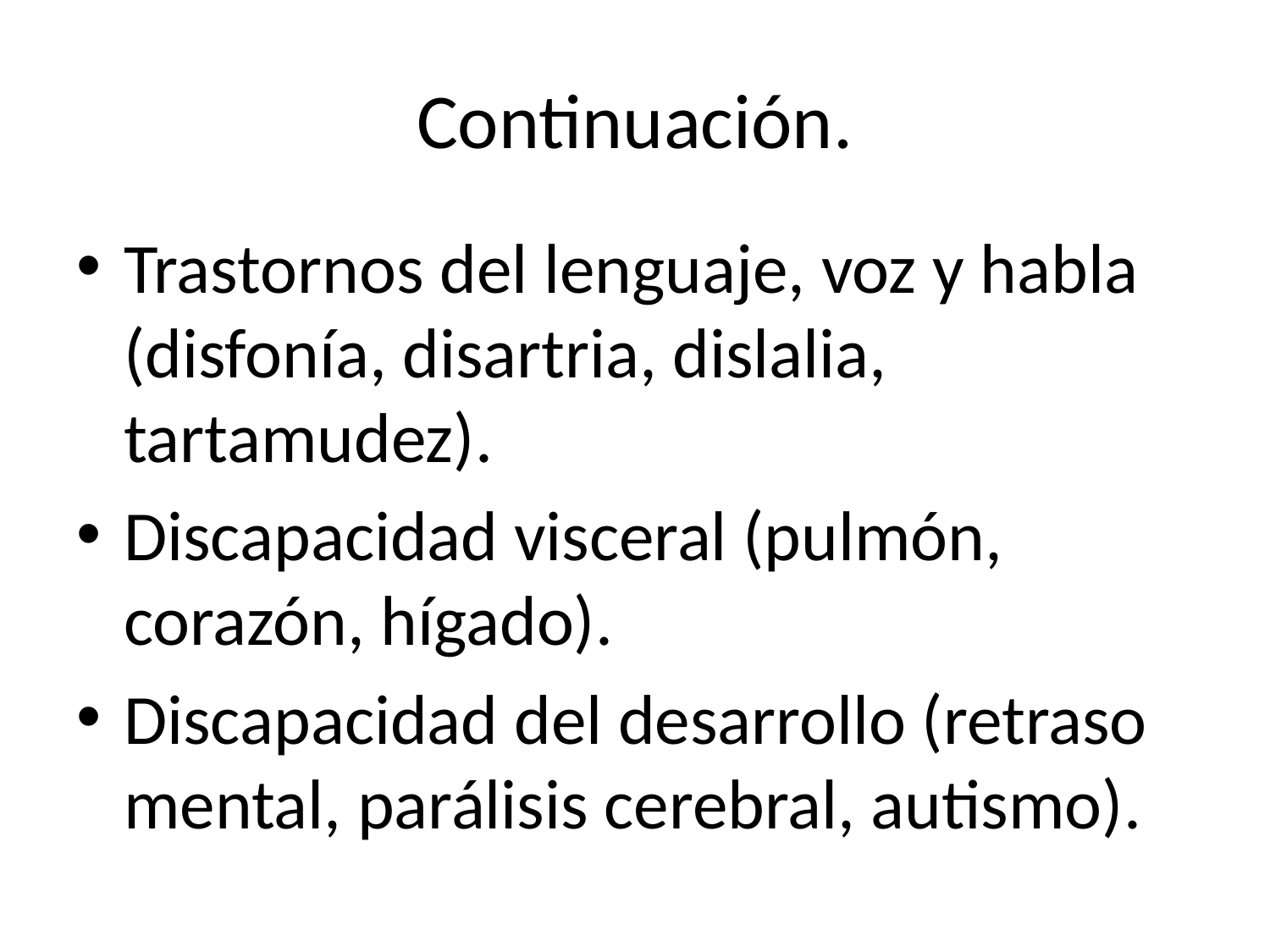

# Continuación.
Trastornos del lenguaje, voz y habla (disfonía, disartria, dislalia, tartamudez).
Discapacidad visceral (pulmón, corazón, hígado).
Discapacidad del desarrollo (retraso mental, parálisis cerebral, autismo).